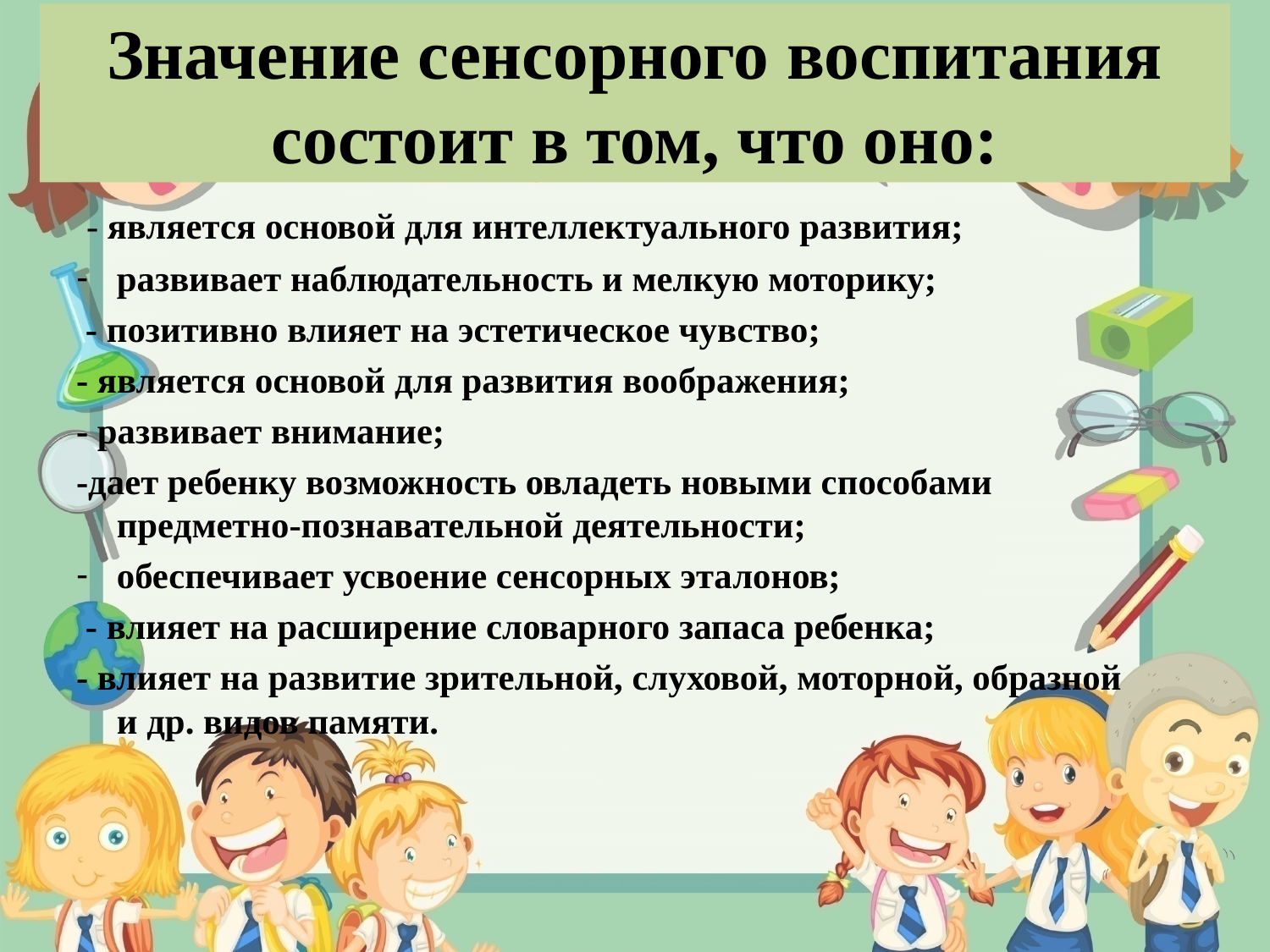

# Значение сенсорного воспитания состоит в том, что оно:
 - является основой для интеллектуального развития;
развивает наблюдательность и мелкую моторику;
 - позитивно влияет на эстетическое чувство;
- является основой для развития воображения;
- развивает внимание;
-дает ребенку возможность овладеть новыми способами предметно-познавательной деятельности;
обеспечивает усвоение сенсорных эталонов;
 - влияет на расширение словарного запаса ребенка;
- влияет на развитие зрительной, слуховой, моторной, образной и др. видов памяти.